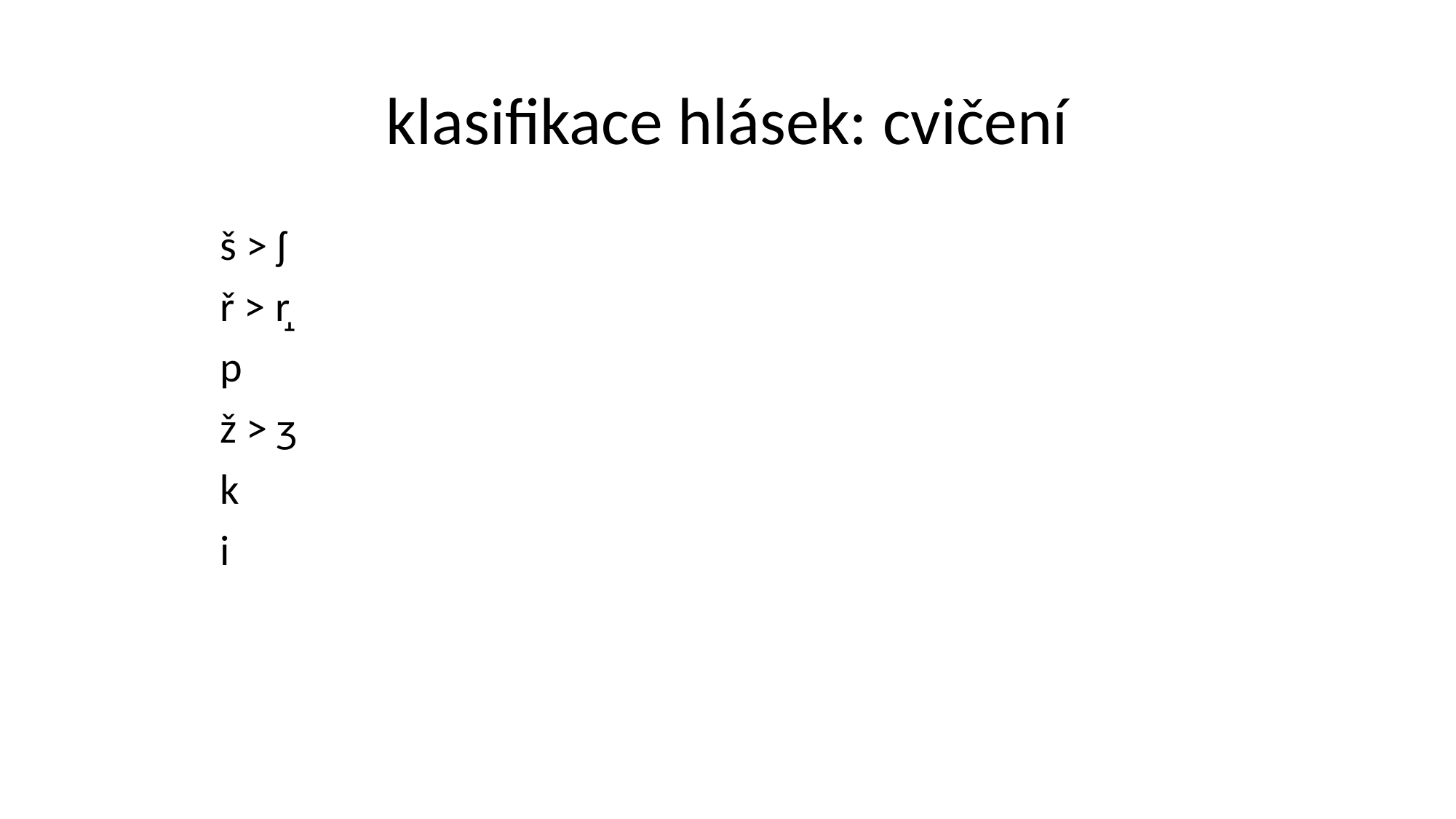

# klasifikace hlásek: cvičení
	š > ʃ
	ř > r̝
	p
	ž > ʒ
	k
	i